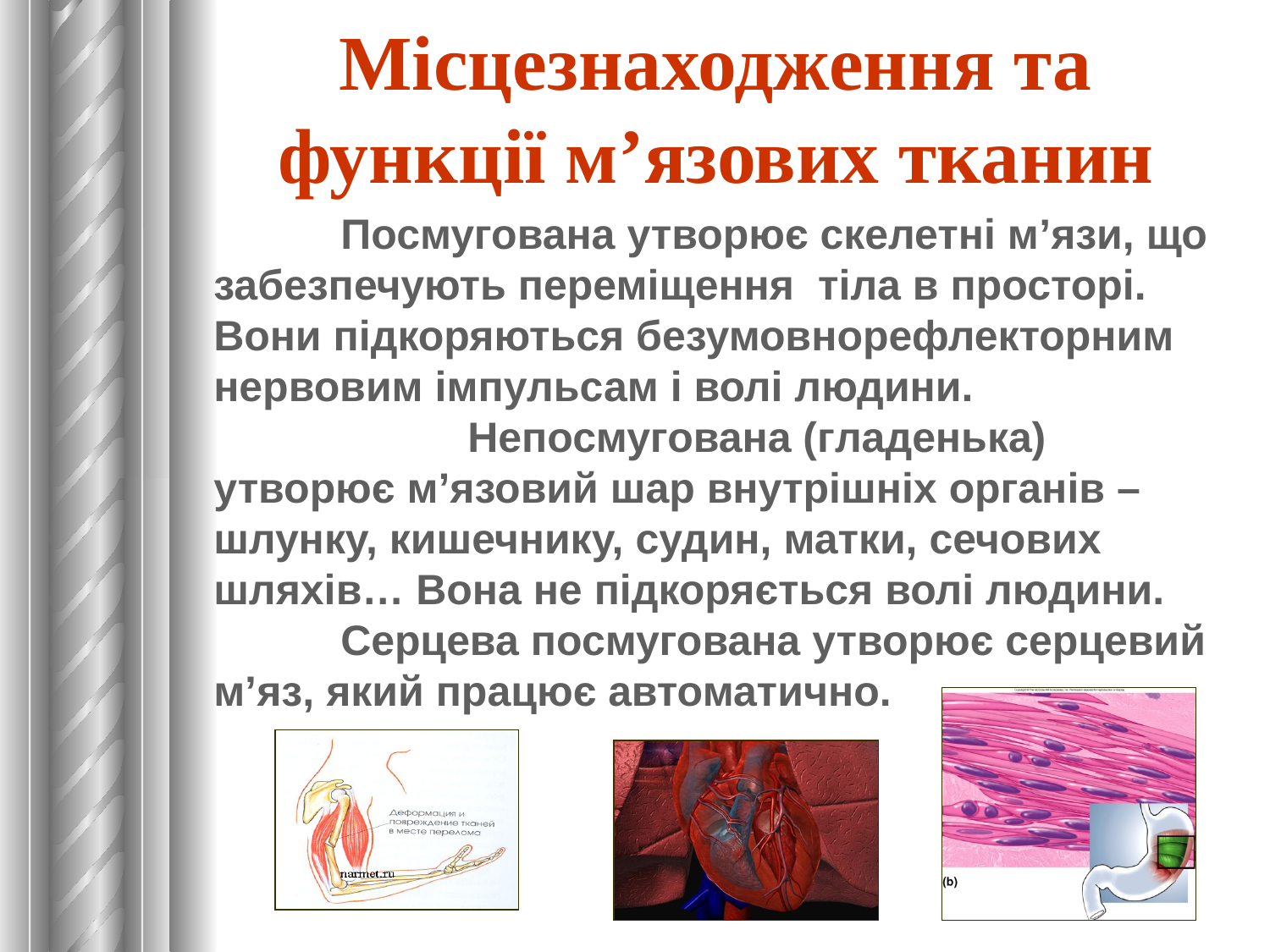

Місцезнаходження та функції м’язових тканин
	Посмугована утворює скелетні м’язи, що забезпечують переміщення  тіла в просторі. Вони підкоряються безумовнорефлекторним нервовим імпульсам і волі людини. 	                          	Непосмугована (гладенька) утворює м’язовий шар внутрішніх органів – шлунку, кишечнику, судин, матки, сечових шляхів… Вона не підкоряється волі людини.     	Серцева посмугована утворює серцевий м’яз, який працює автоматично.